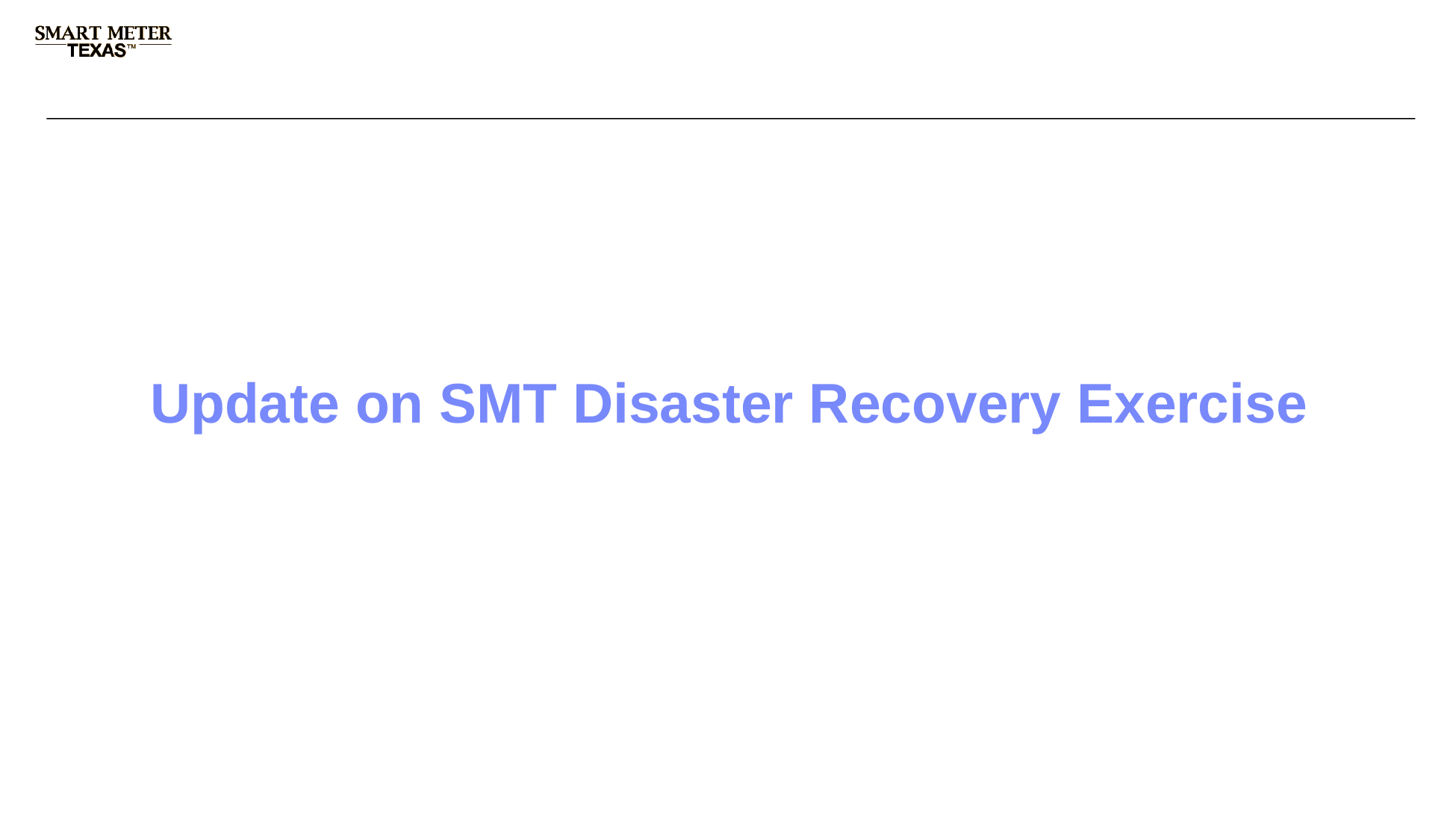

# Update on SMT Disaster Recovery Exercise